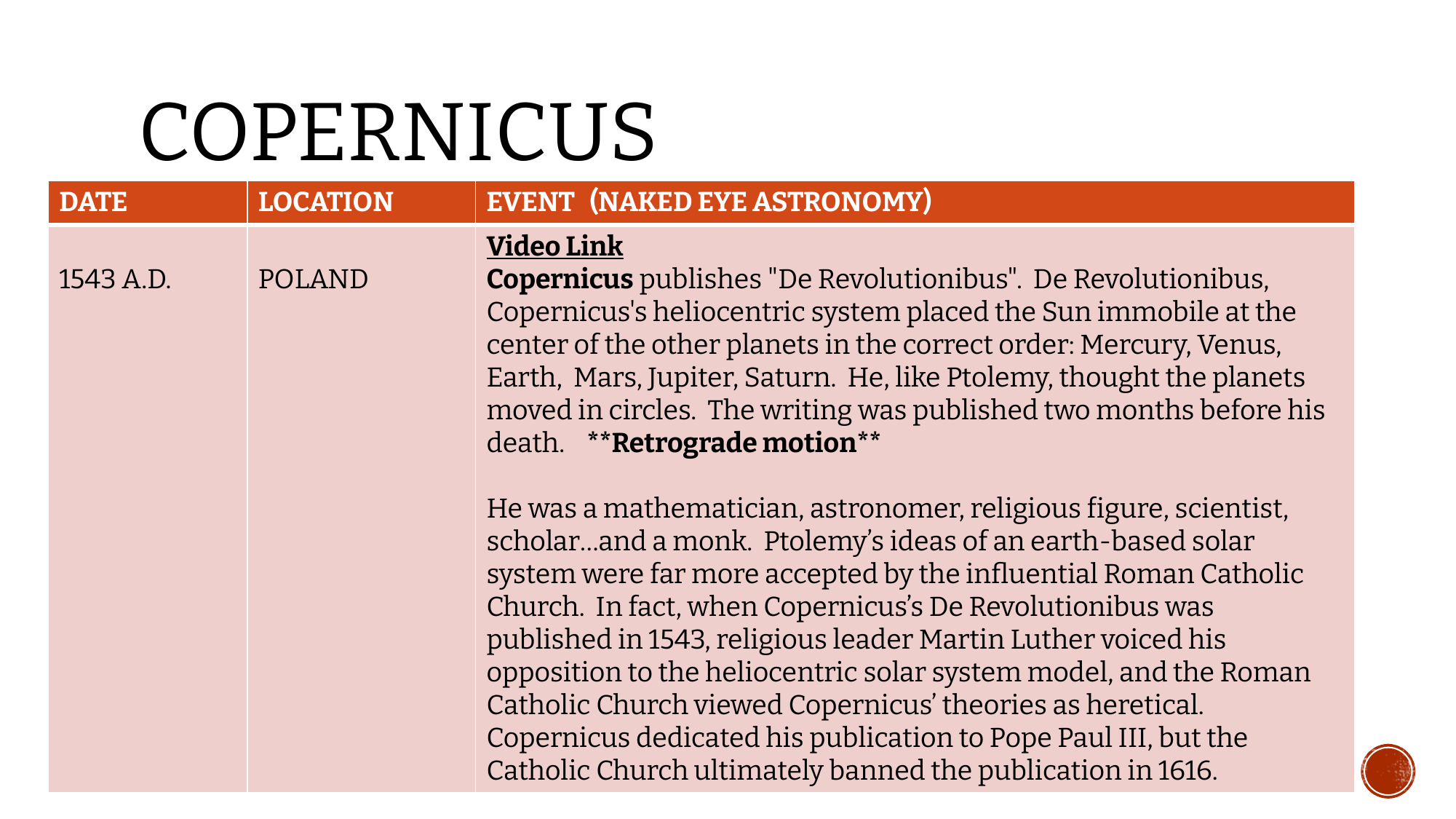

# copernicus
| DATE | LOCATION | EVENT (NAKED EYE ASTRONOMY) |
| --- | --- | --- |
| 1543 A.D. | POLAND | Video Link Copernicus publishes "De Revolutionibus". De Revolutionibus, Copernicus's heliocentric system placed the Sun immobile at the center of the other planets in the correct order: Mercury, Venus, Earth, Mars, Jupiter, Saturn. He, like Ptolemy, thought the planets moved in circles. The writing was published two months before his death. \*\*Retrograde motion\*\* He was a mathematician, astronomer, religious figure, scientist, scholar…and a monk. Ptolemy’s ideas of an earth-based solar system were far more accepted by the influential Roman Catholic Church. In fact, when Copernicus’s De Revolutionibus was published in 1543, religious leader Martin Luther voiced his opposition to the heliocentric solar system model, and the Roman Catholic Church viewed Copernicus’ theories as heretical. Copernicus dedicated his publication to Pope Paul III, but the Catholic Church ultimately banned the publication in 1616. |